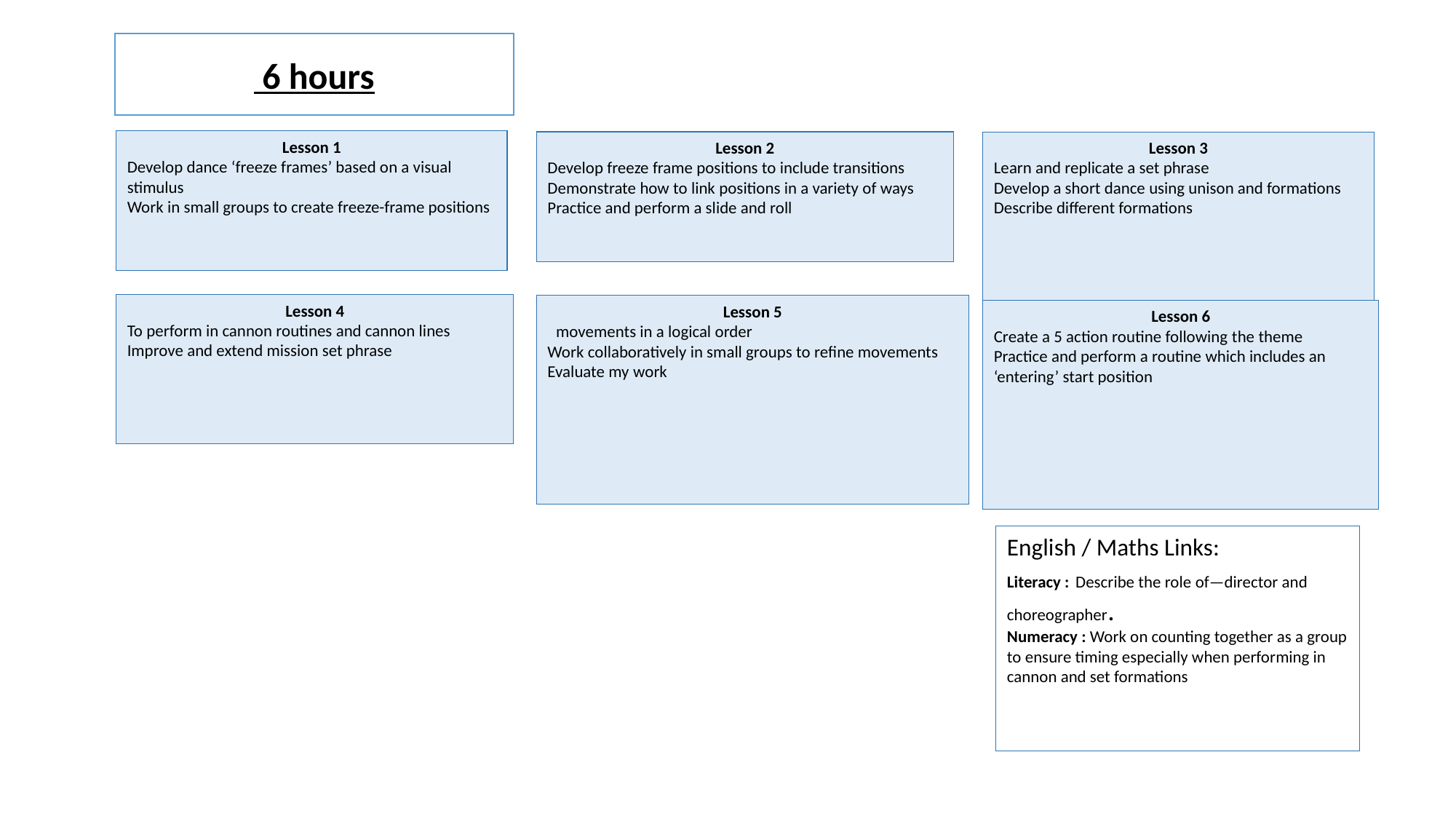

6 hours
Lesson 1
Develop dance ‘freeze frames’ based on a visual stimulus
Work in small groups to create freeze-frame positions

Lesson 3
Learn and replicate a set phrase
Develop a short dance using unison and formations
Describe different formations

Lesson 2
Develop freeze frame positions to include transitions
Demonstrate how to link positions in a variety of ways
Practice and perform a slide and roll

Lesson 4
To perform in cannon routines and cannon lines
Improve and extend mission set phrase

Lesson 5
  movements in a logical order
Work collaboratively in small groups to refine movements
Evaluate my work

Lesson 6
Create a 5 action routine following the theme
Practice and perform a routine which includes an ‘entering’ start position

English / Maths Links:
Literacy : Describe the role of—director and choreographer.
Numeracy : Work on counting together as a group to ensure timing especially when performing in cannon and set formations